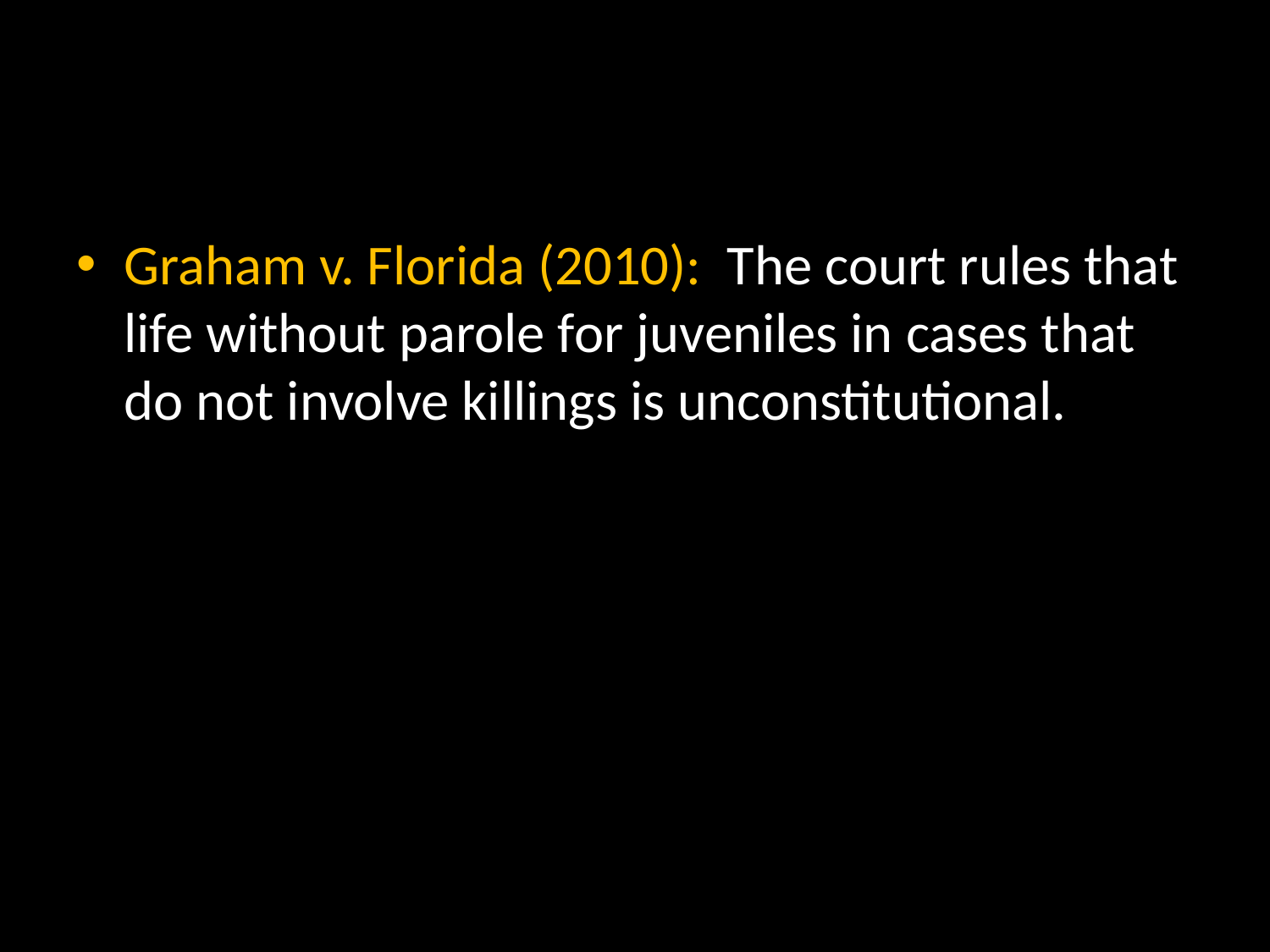

#
Graham v. Florida (2010):  The court rules that life without parole for juveniles in cases that do not involve killings is unconstitutional.